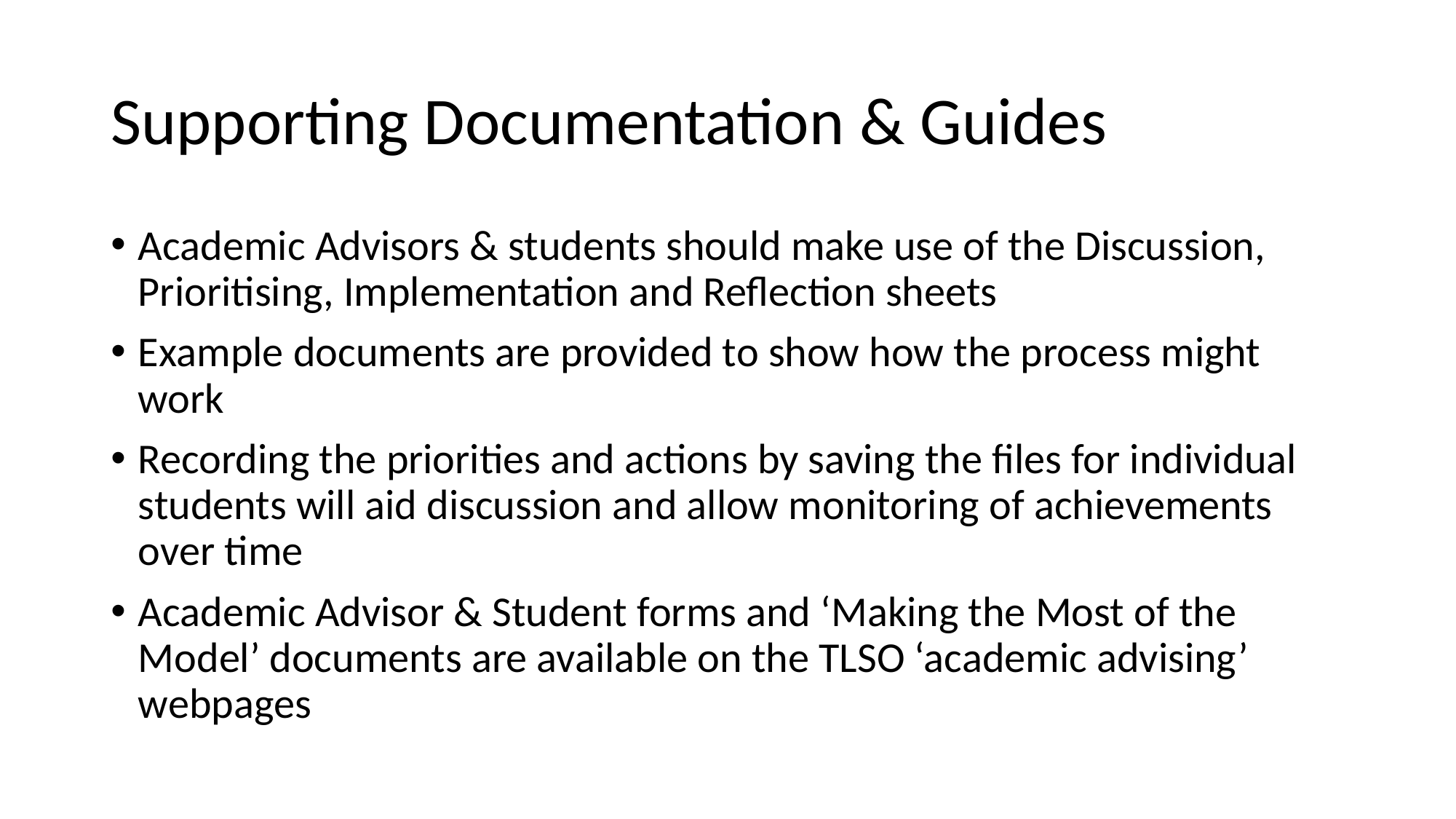

# Supporting Documentation & Guides
Academic Advisors & students should make use of the Discussion, Prioritising, Implementation and Reflection sheets
Example documents are provided to show how the process might work
Recording the priorities and actions by saving the files for individual students will aid discussion and allow monitoring of achievements over time
Academic Advisor & Student forms and ‘Making the Most of the Model’ documents are available on the TLSO ‘academic advising’ webpages